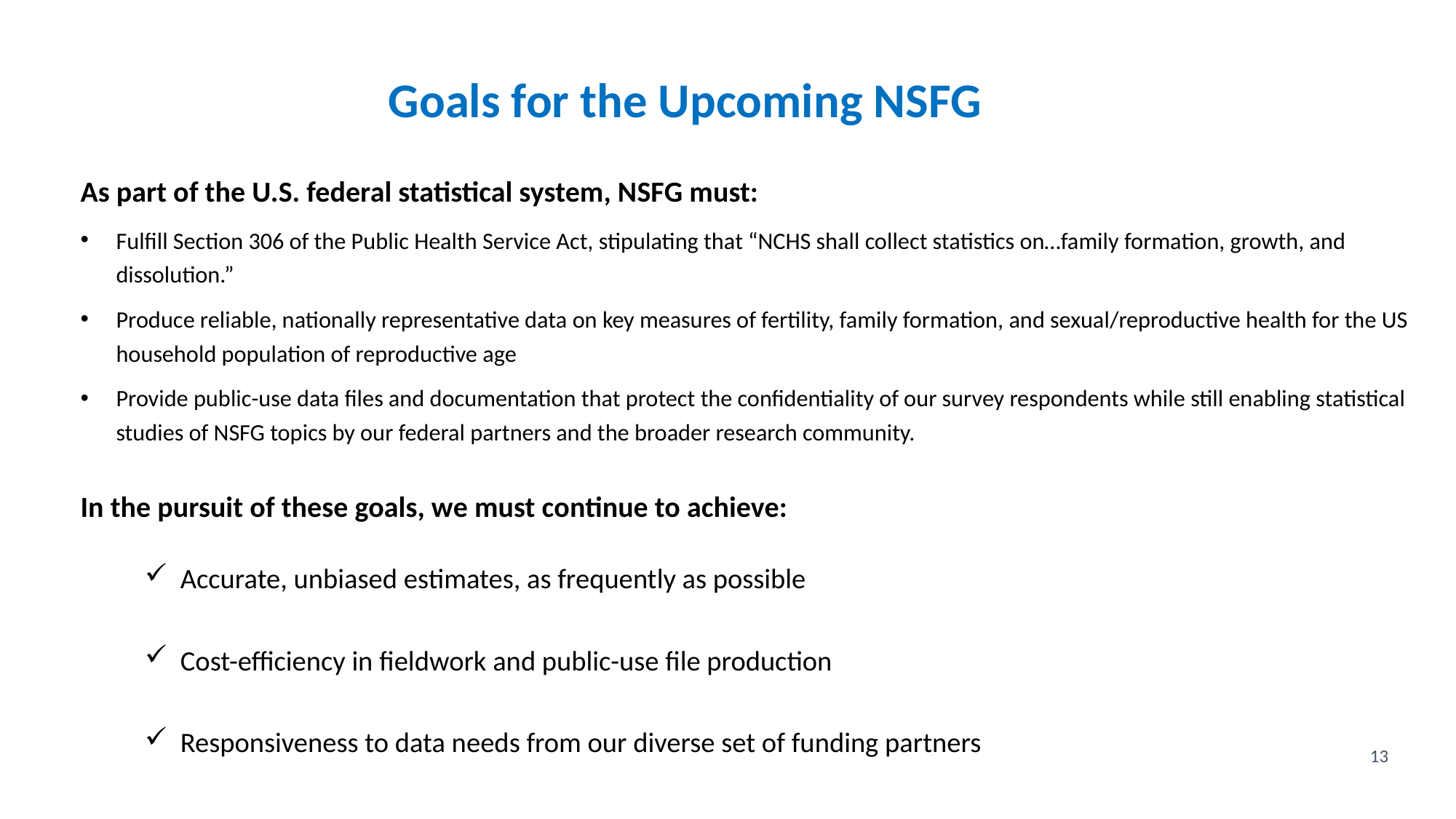

Goals for the Upcoming NSFG

As part of the U.S. federal statistical system, NSFG must:
Fulfill Section 306 of the Public Health Service Act, stipulating that “NCHS shall collect statistics on…family formation, growth, and dissolution.”
Produce reliable, nationally representative data on key measures of fertility, family formation, and sexual/reproductive health for the US household population of reproductive age
Provide public-use data files and documentation that protect the confidentiality of our survey respondents while still enabling statistical studies of NSFG topics by our federal partners and the broader research community.

In the pursuit of these goals, we must continue to achieve:

Accurate, unbiased estimates, as frequently as possible

Cost-efficiency in fieldwork and public-use file production

Responsiveness to data needs from our diverse set of funding partners

13